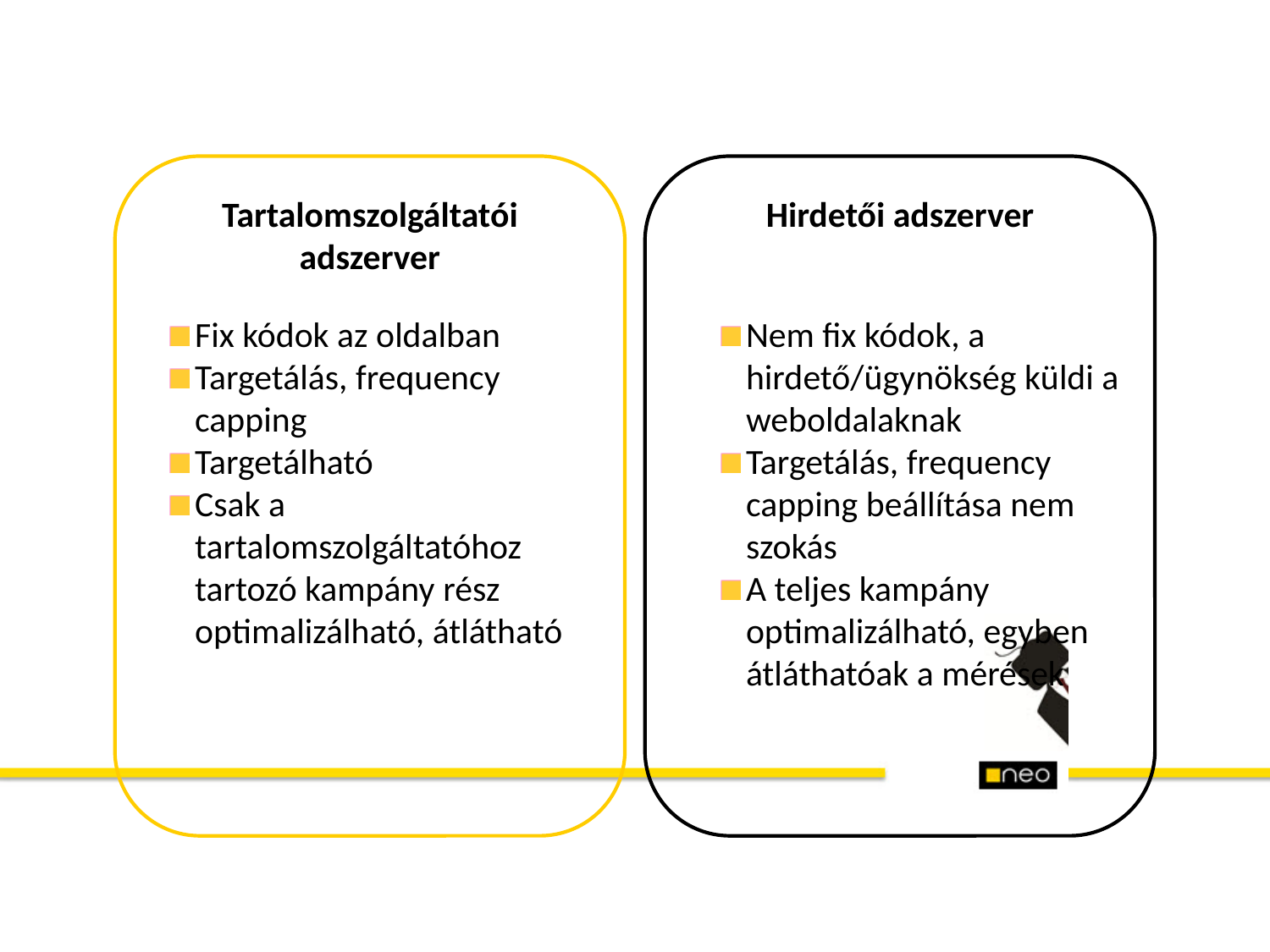

Tartalomszolgáltatói adszerver
Hirdetői adszerver
Fix kódok az oldalban
Targetálás, frequency capping
Targetálható
Csak a tartalomszolgáltatóhoz tartozó kampány rész optimalizálható, átlátható

Nem fix kódok, a hirdető/ügynökség küldi a weboldalaknak
Targetálás, frequency capping beállítása nem szokás
A teljes kampány optimalizálható, egyben átláthatóak a mérések